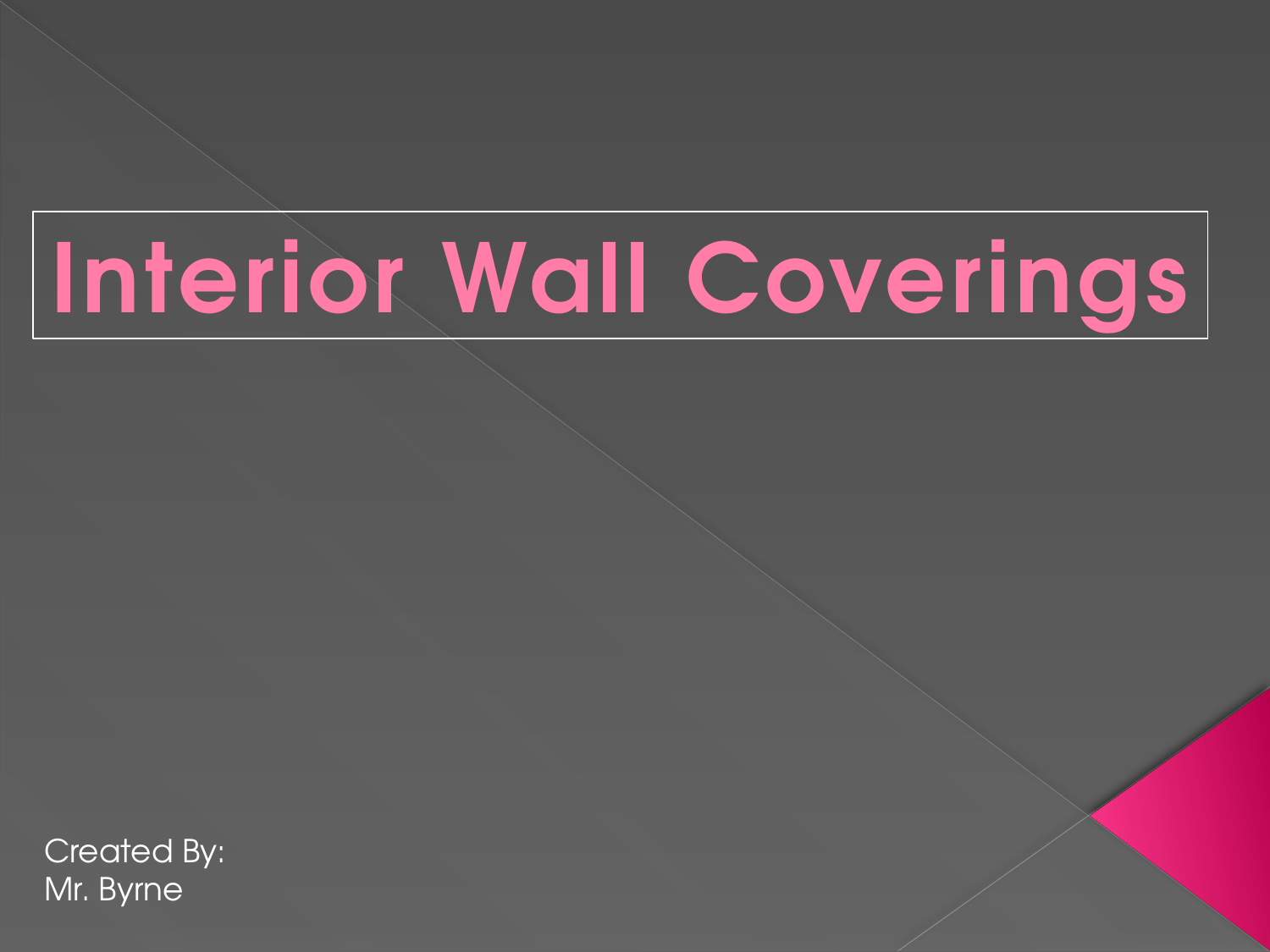

Interior Wall Coverings
Created By:
Mr. Byrne